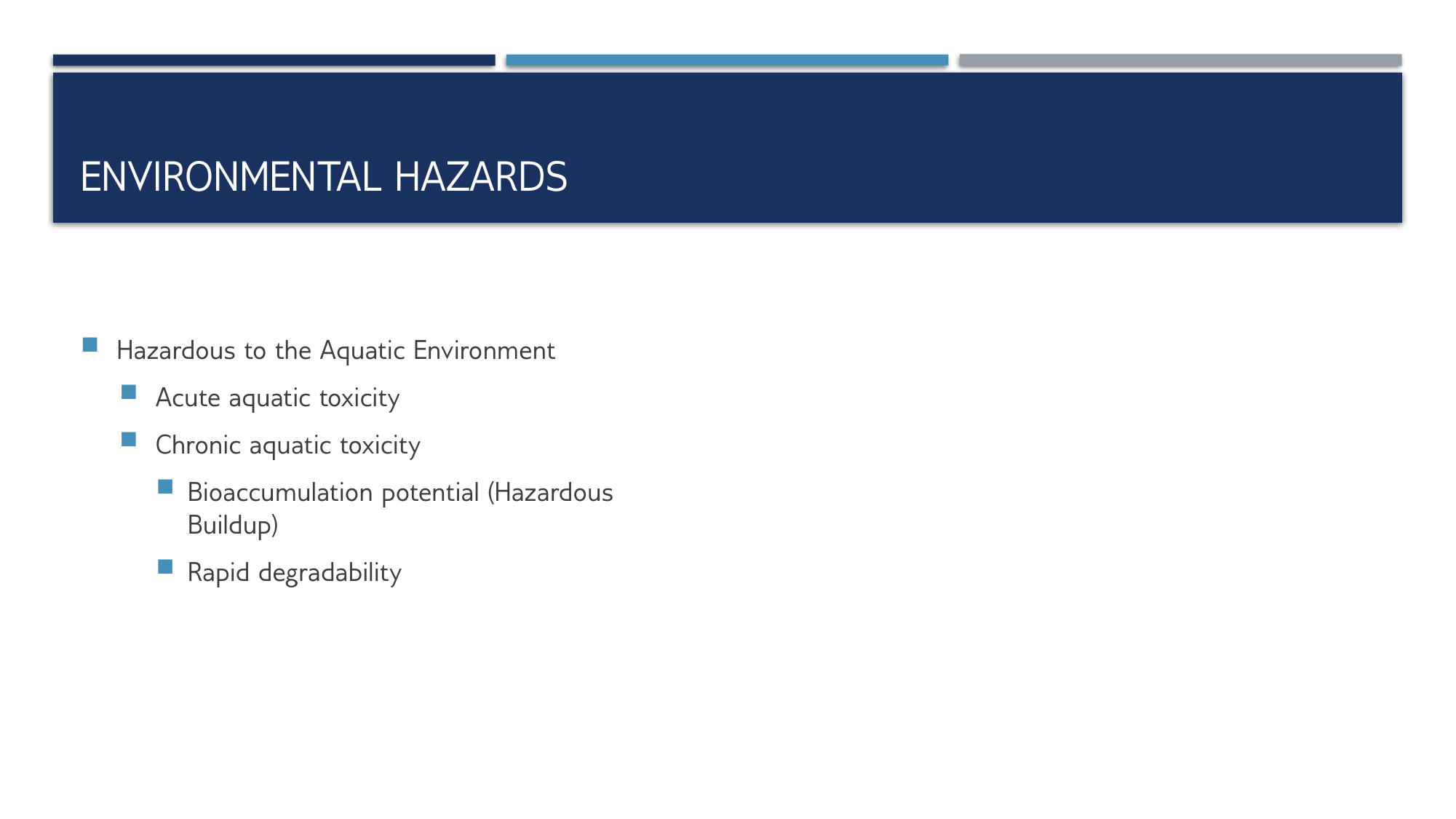

# Environmental Hazards
Hazardous to the Aquatic Environment
Acute aquatic toxicity
Chronic aquatic toxicity
Bioaccumulation potential (Hazardous Buildup)
Rapid degradability